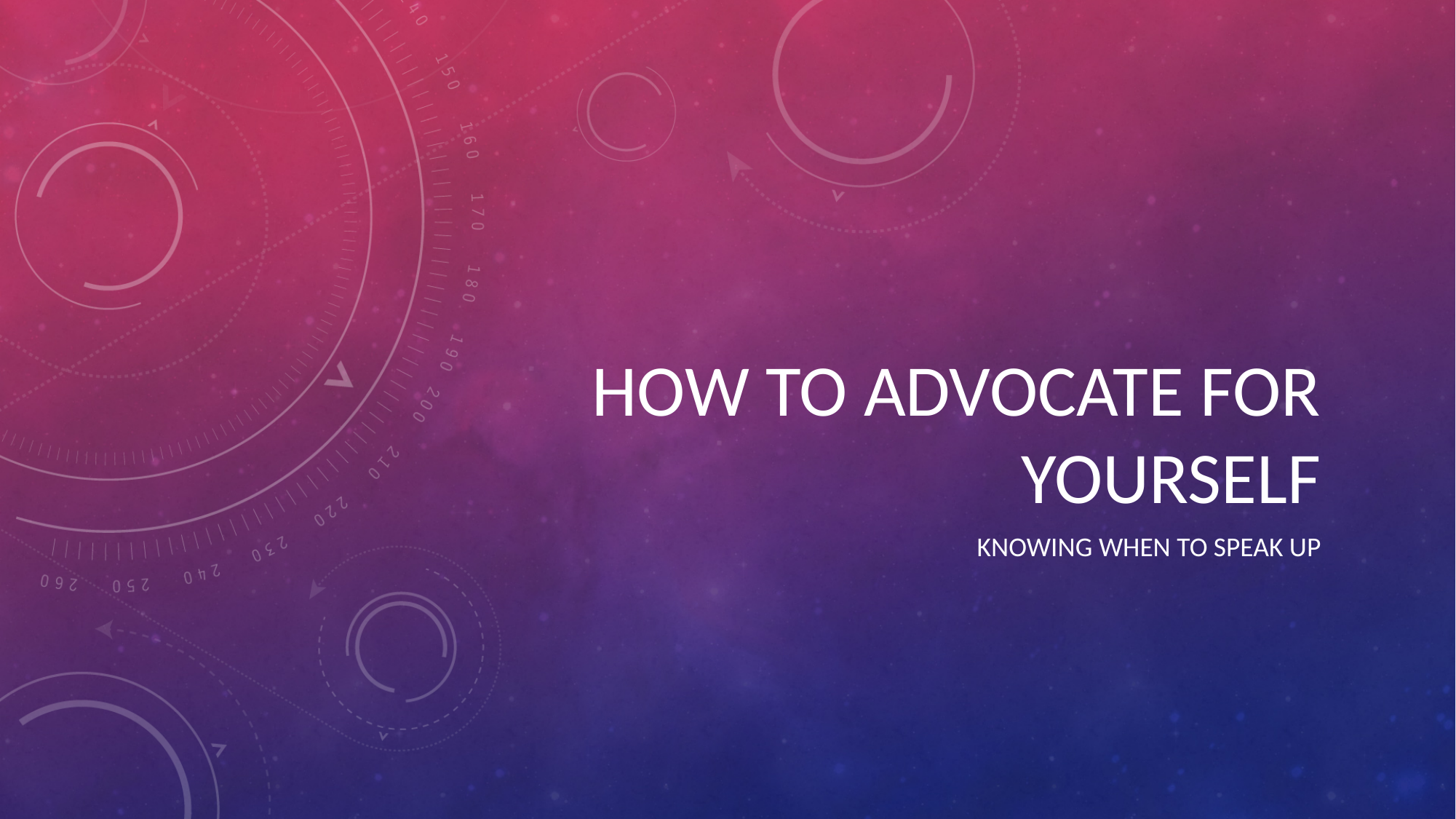

# How to advocate for yourself
Knowing when to speak up